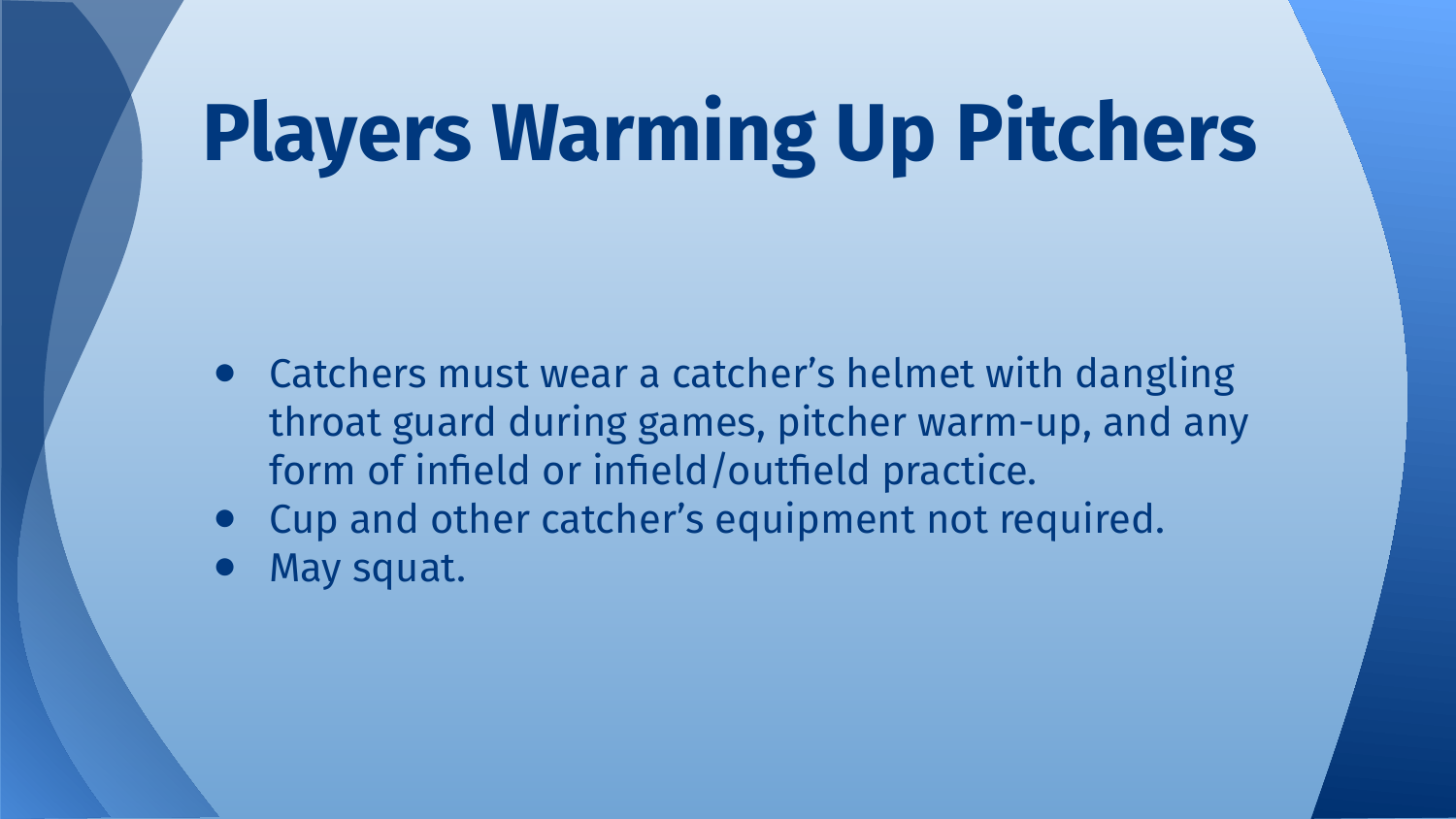

# Players Warming Up Pitchers
Catchers must wear a catcher’s helmet with dangling throat guard during games, pitcher warm-up, and any form of infield or infield/outfield practice.
Cup and other catcher’s equipment not required.
May squat.